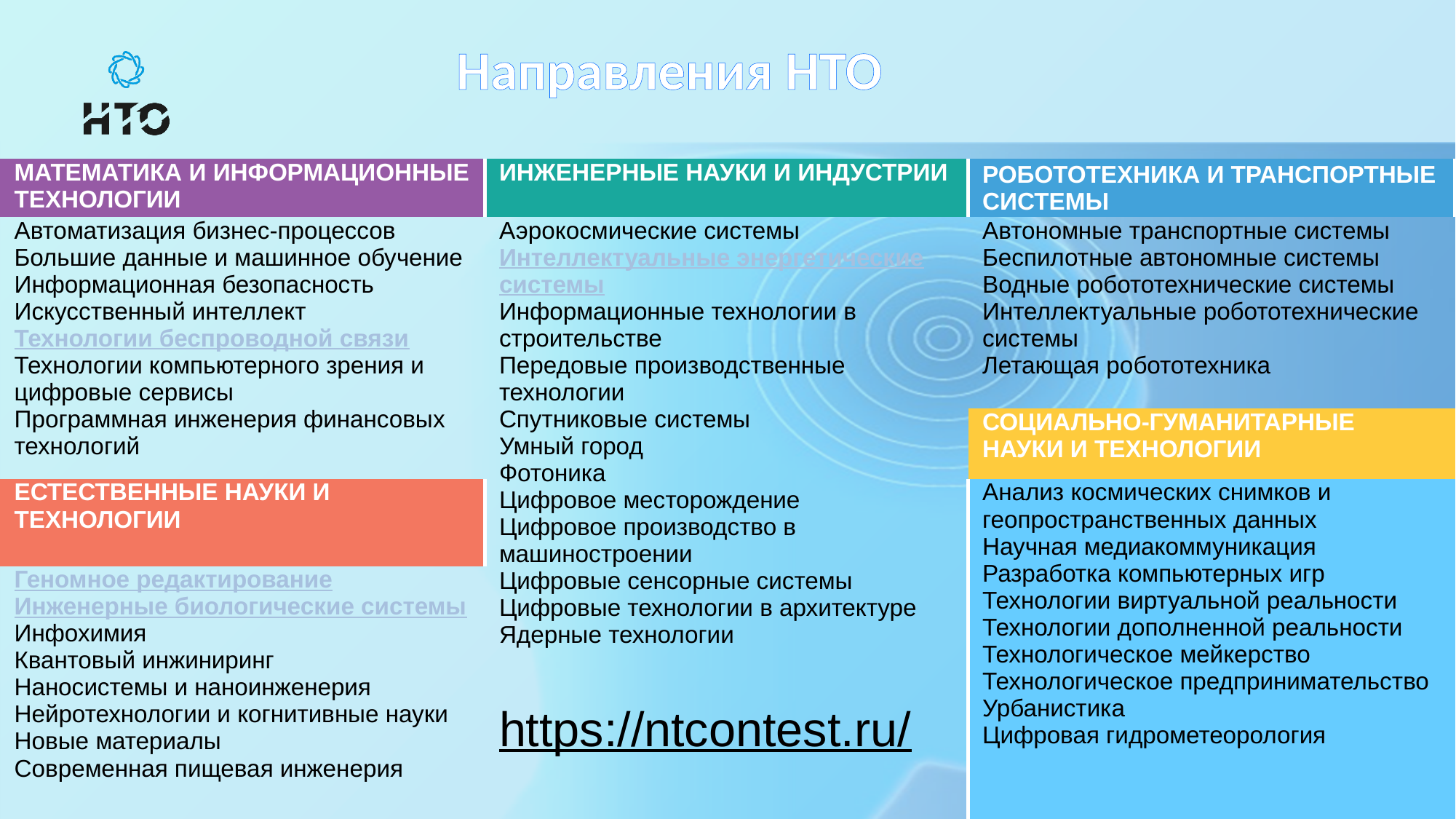

# Направления НТО
| Математика и информационные технологии | Инженерные науки и индустрии | Робототехника и транспортные системы |
| --- | --- | --- |
| Автоматизация бизнес-процессов Большие данные и машинное обучение Информационная безопасность Искусственный интеллект Технологии беспроводной связи Технологии компьютерного зрения и цифровые сервисы Программная инженерия финансовых технологий | Аэрокосмические системы Интеллектуальные энергетические системы Информационные технологии в строительстве Передовые производственные технологии Спутниковые системы Умный город Фотоника Цифровое месторождение Цифровое производство в машиностроении Цифровые сенсорные системы Цифровые технологии в архитектуре Ядерные технологии https://ntcontest.ru/ | Автономные транспортные системы Беспилотные автономные системы Водные робототехнические системы Интеллектуальные робототехнические системы Летающая робототехника |
|  |  | Социально-гуманитарные науки и технологии |
| Естественные науки и технологии |  | Анализ космических снимков и геопространственных данных Научная медиакоммуникация Разработка компьютерных игр Технологии виртуальной реальности Технологии дополненной реальности Технологическое мейкерство Технологическое предпринимательство Урбанистика Цифровая гидрометеорология |
| Геномное редактирование Инженерные биологические системы Инфохимия Квантовый инжиниринг Наносистемы и наноинженерия Нейротехнологии и когнитивные науки Новые материалы Современная пищевая инженерия |  | Анализ космических снимков и геопространственных данных Научная медиакоммуникация Разработка компьютерных игр Технологии виртуальной реальности Технологии дополненной реальности Технологическое мейкерство Технологическое предпринимательство Урбанистика Цифровая гидрометеорология |